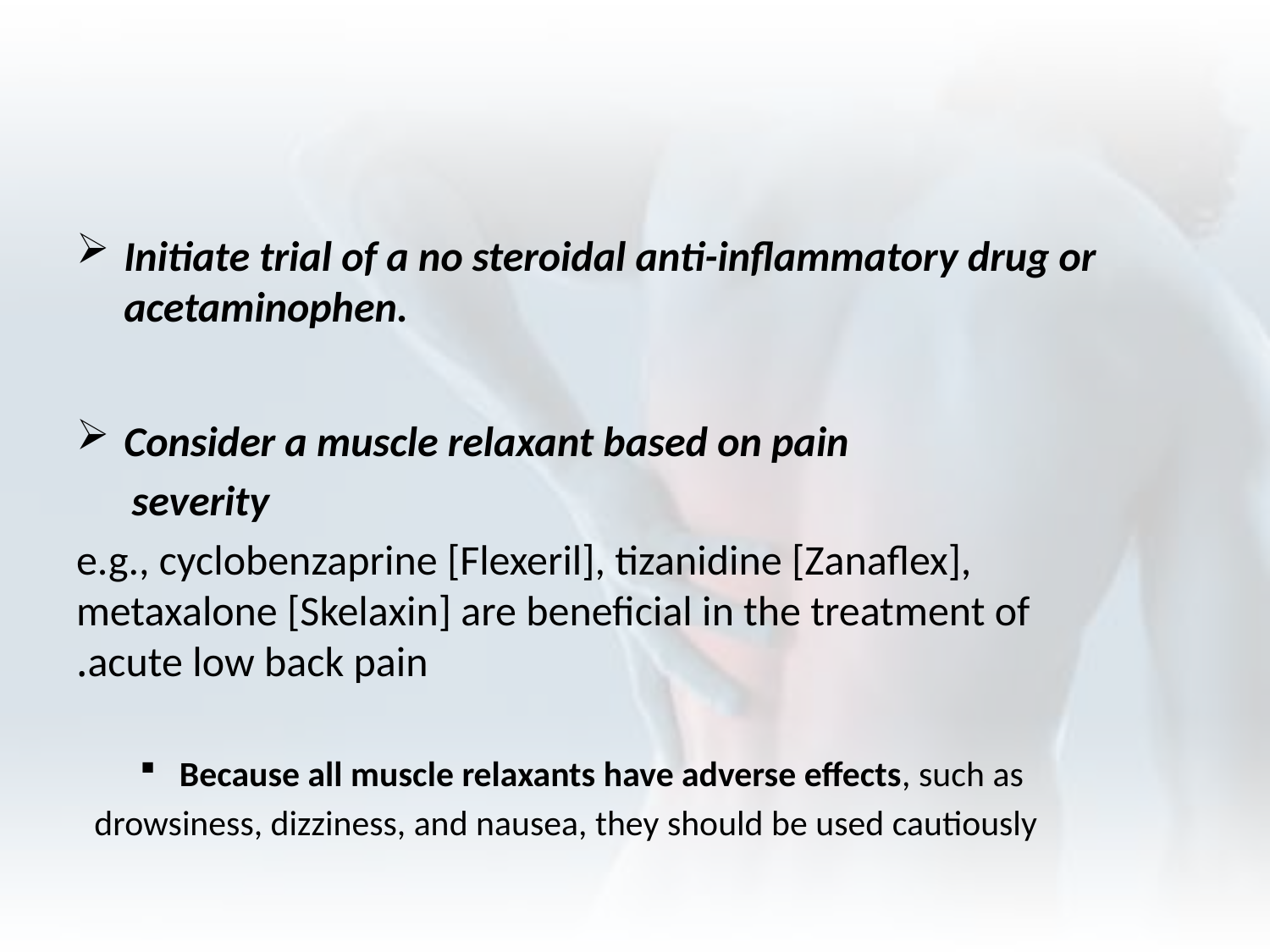

#
Initiate trial of a no steroidal anti-inflammatory drug or acetaminophen.

Consider a muscle relaxant based on pain
     severity
e.g., cyclobenzaprine [Flexeril], tizanidine [Zanaflex], metaxalone [Skelaxin] are beneficial in the treatment of acute low back pain.

Because all muscle relaxants have adverse effects, such as
drowsiness, dizziness, and nausea, they should be used cautiously